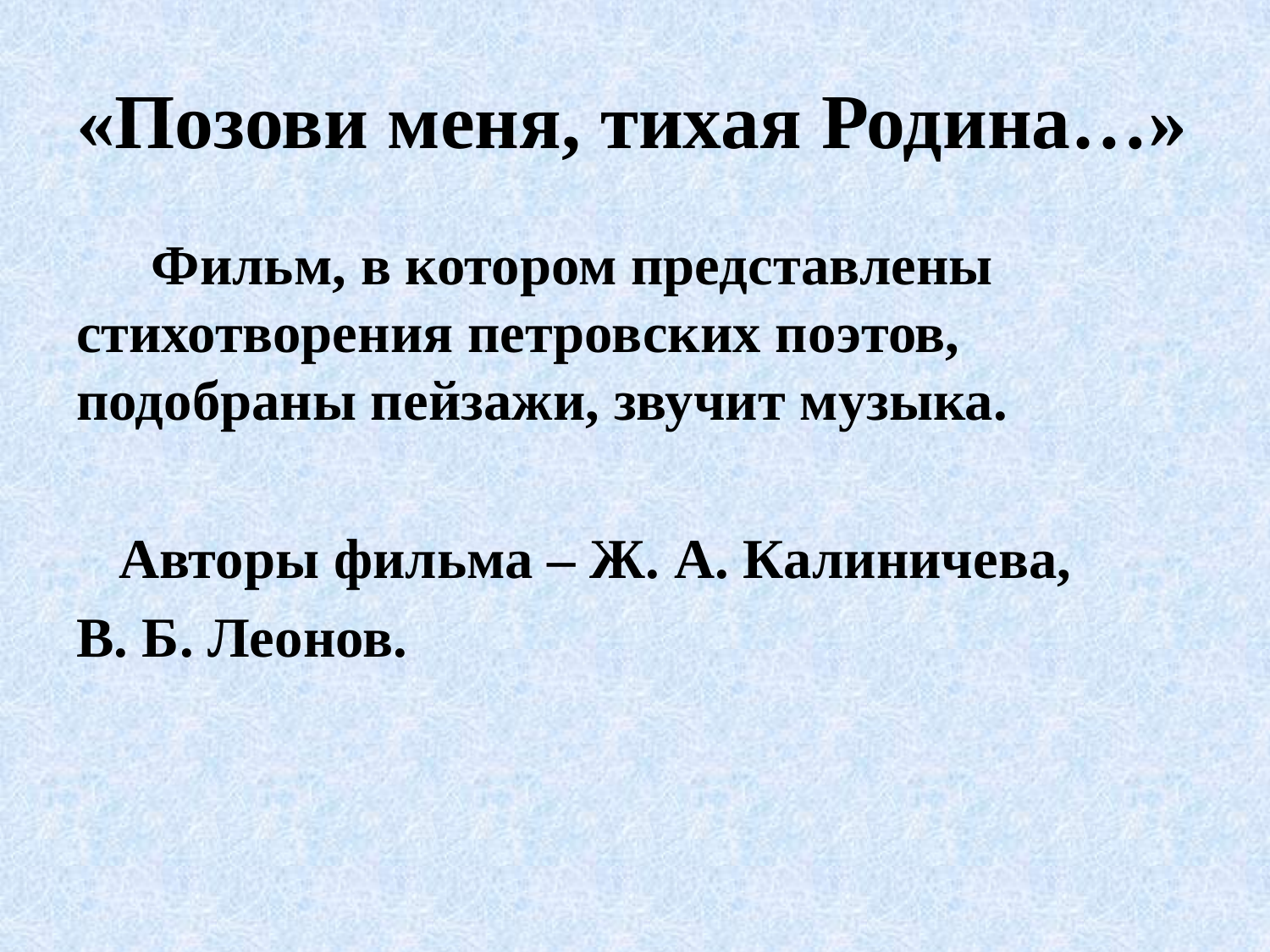

# «Позови меня, тихая Родина…»
    Фильм, в котором представлены стихотворения петровских поэтов, подобраны пейзажи, звучит музыка.

   Авторы фильма – Ж. А. Калиничева,
В. Б. Леонов.